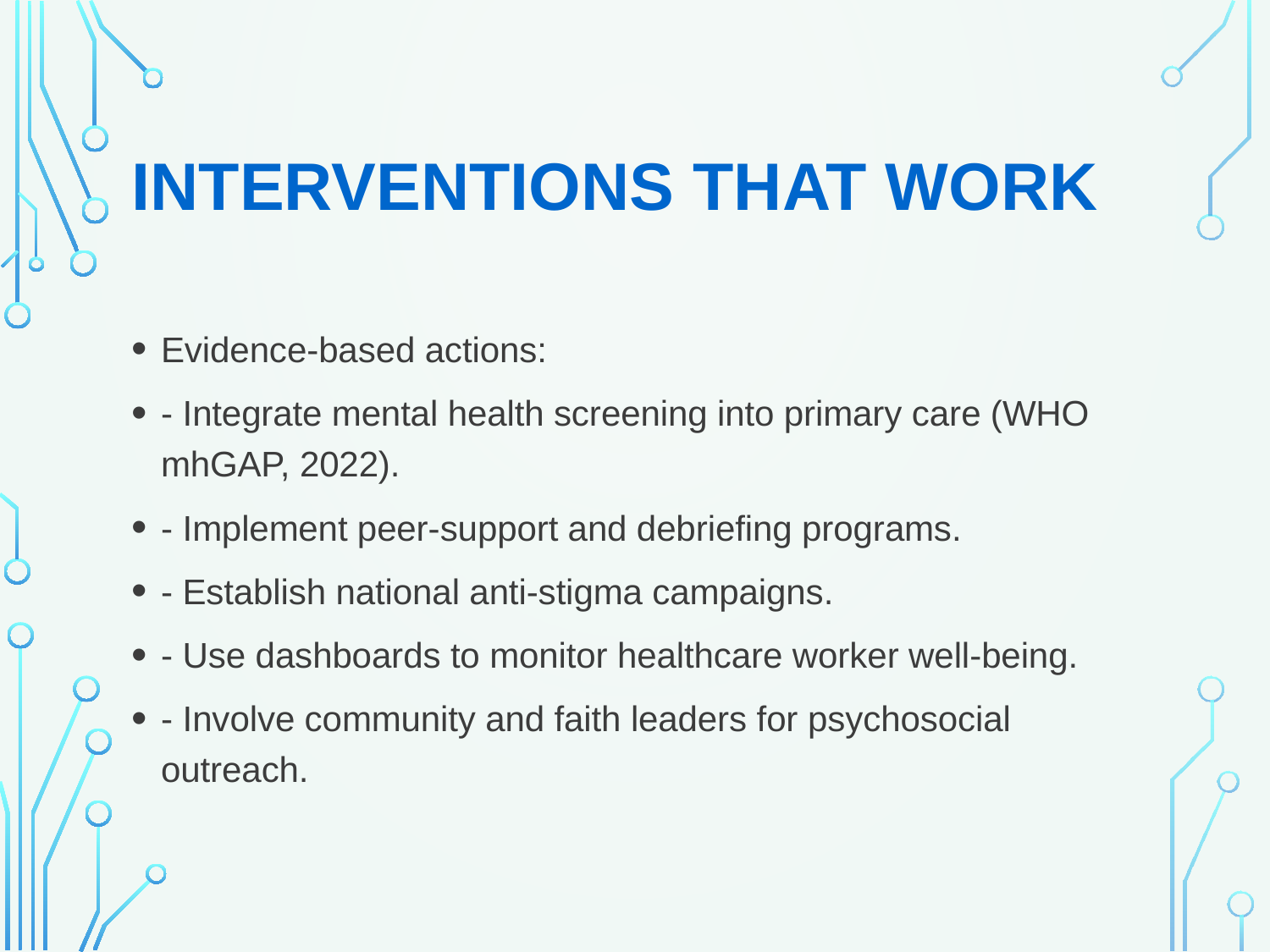

# Interventions That Work
Evidence-based actions:
- Integrate mental health screening into primary care (WHO mhGAP, 2022).
- Implement peer-support and debriefing programs.
- Establish national anti-stigma campaigns.
- Use dashboards to monitor healthcare worker well-being.
- Involve community and faith leaders for psychosocial outreach.